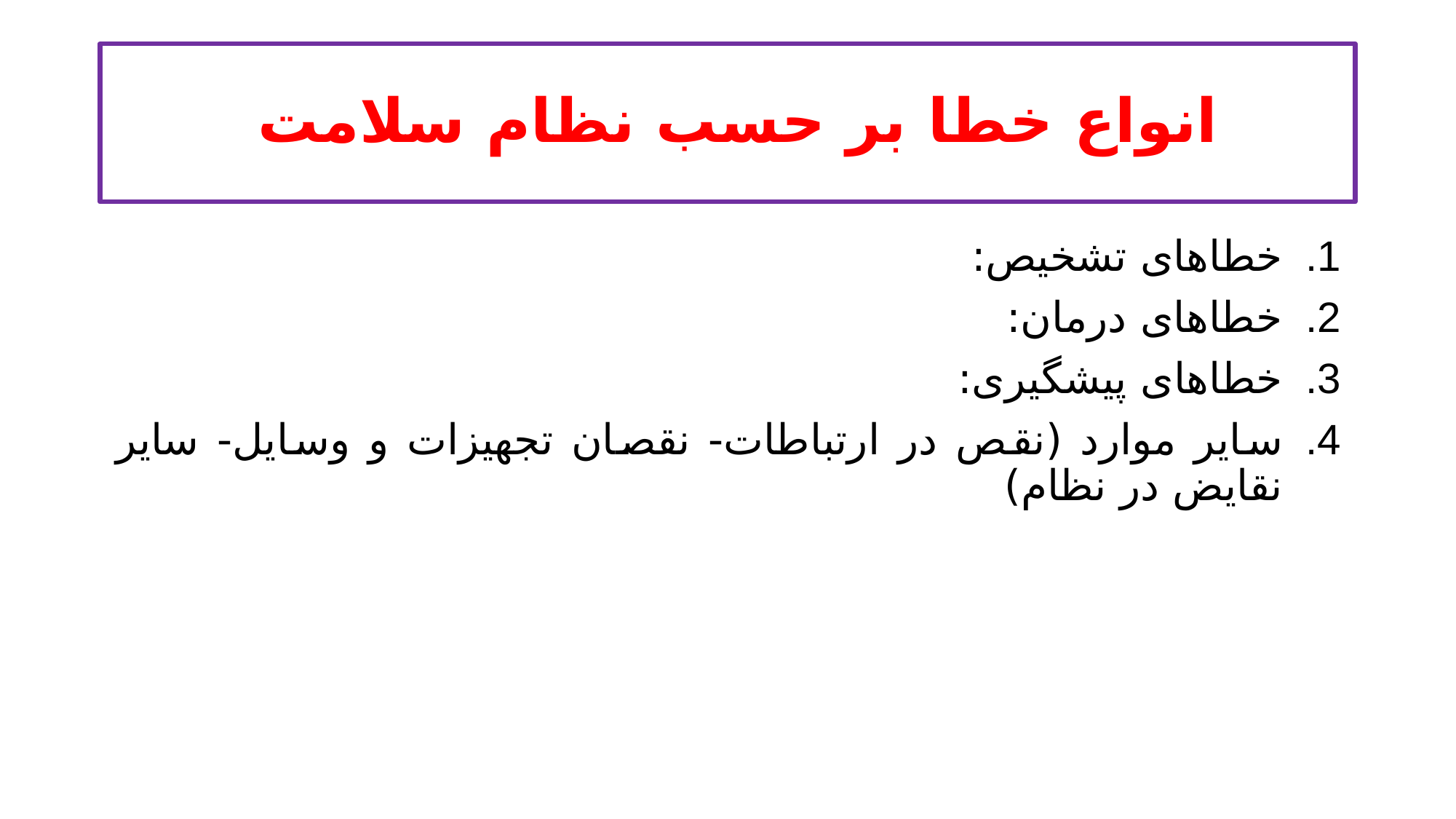

# انواع خطا بر حسب نظام سلامت
خطاهای تشخیص:
خطاهای درمان:
خطاهای پیشگیری:
سایر موارد (نقص در ارتباطات- نقصان تجهیزات و وسایل- سایر نقایض در نظام)